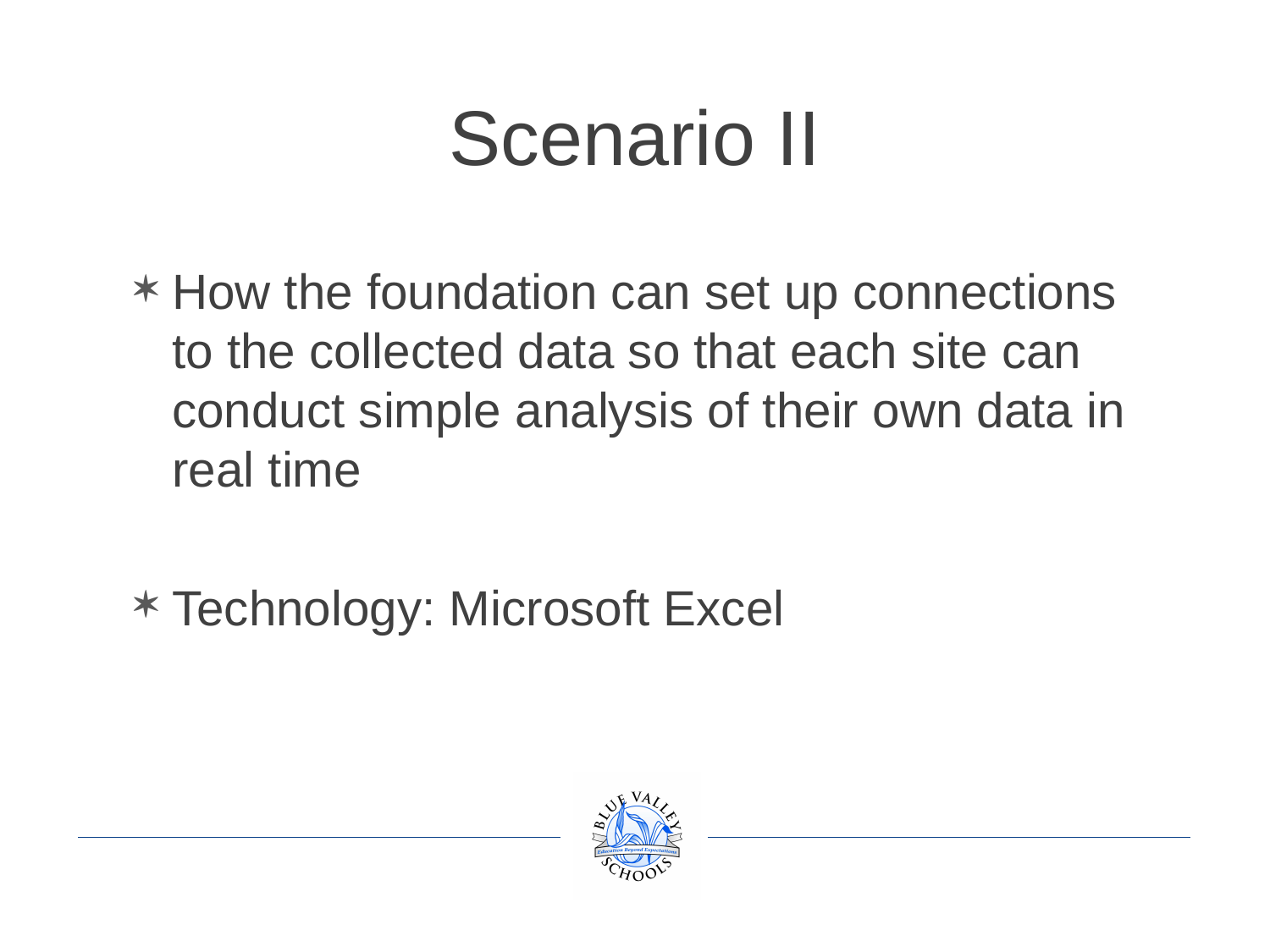

# Scenario II
How the foundation can set up connections to the collected data so that each site can conduct simple analysis of their own data in real time

Technology: Microsoft Excel